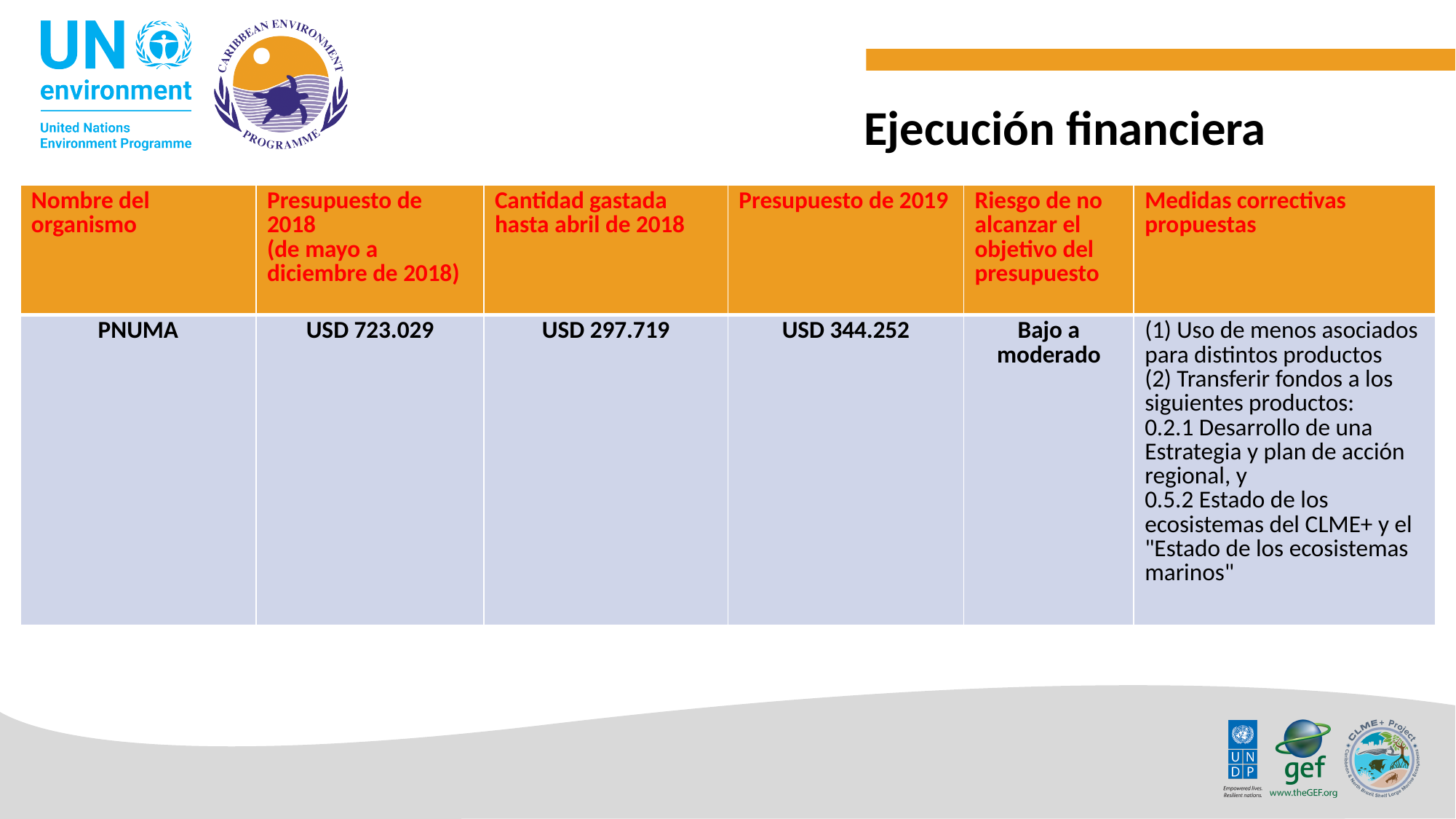

Ejecución financiera
| Nombre del organismo | Presupuesto de 2018 (de mayo a diciembre de 2018) | Cantidad gastada hasta abril de 2018 | Presupuesto de 2019 | Riesgo de no alcanzar el objetivo del presupuesto | Medidas correctivas propuestas |
| --- | --- | --- | --- | --- | --- |
| PNUMA | USD 723.029 | USD 297.719 | USD 344.252 | Bajo a moderado | (1) Uso de menos asociados para distintos productos (2) Transferir fondos a los siguientes productos: 0.2.1 Desarrollo de una Estrategia y plan de acción regional, y 0.5.2 Estado de los ecosistemas del CLME+ y el "Estado de los ecosistemas marinos" |